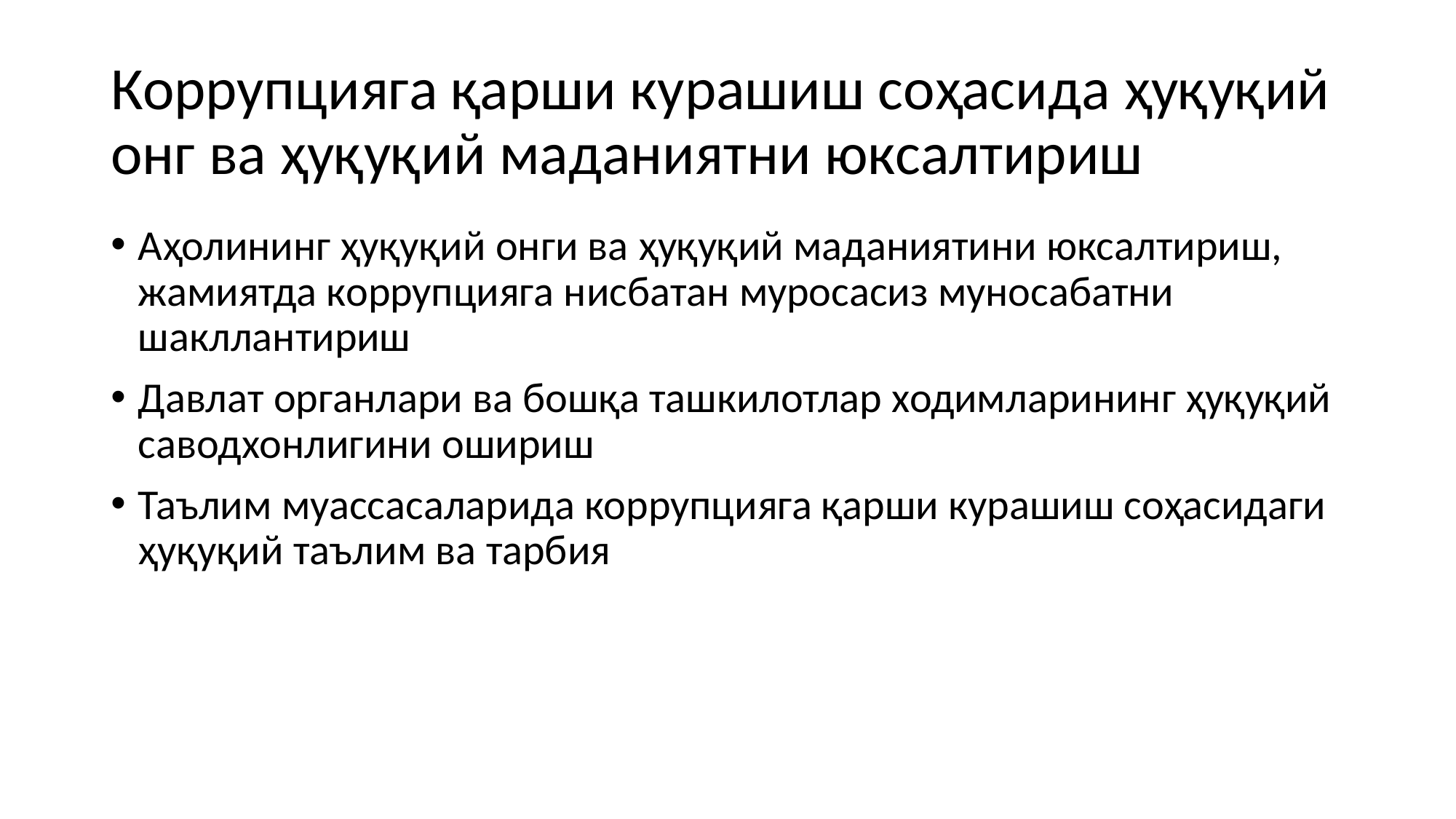

# Коррупцияга қарши курашиш соҳасида ҳуқуқий онг ва ҳуқуқий маданиятни юксалтириш
Аҳолининг ҳуқуқий онги ва ҳуқуқий маданиятини юксалтириш, жамиятда коррупцияга нисбатан муросасиз муносабатни шакллантириш
Давлат органлари ва бошқа ташкилотлар ходимларининг ҳуқуқий саводхонлигини ошириш
Таълим муассасаларида коррупцияга қарши курашиш соҳасидаги ҳуқуқий таълим ва тарбия